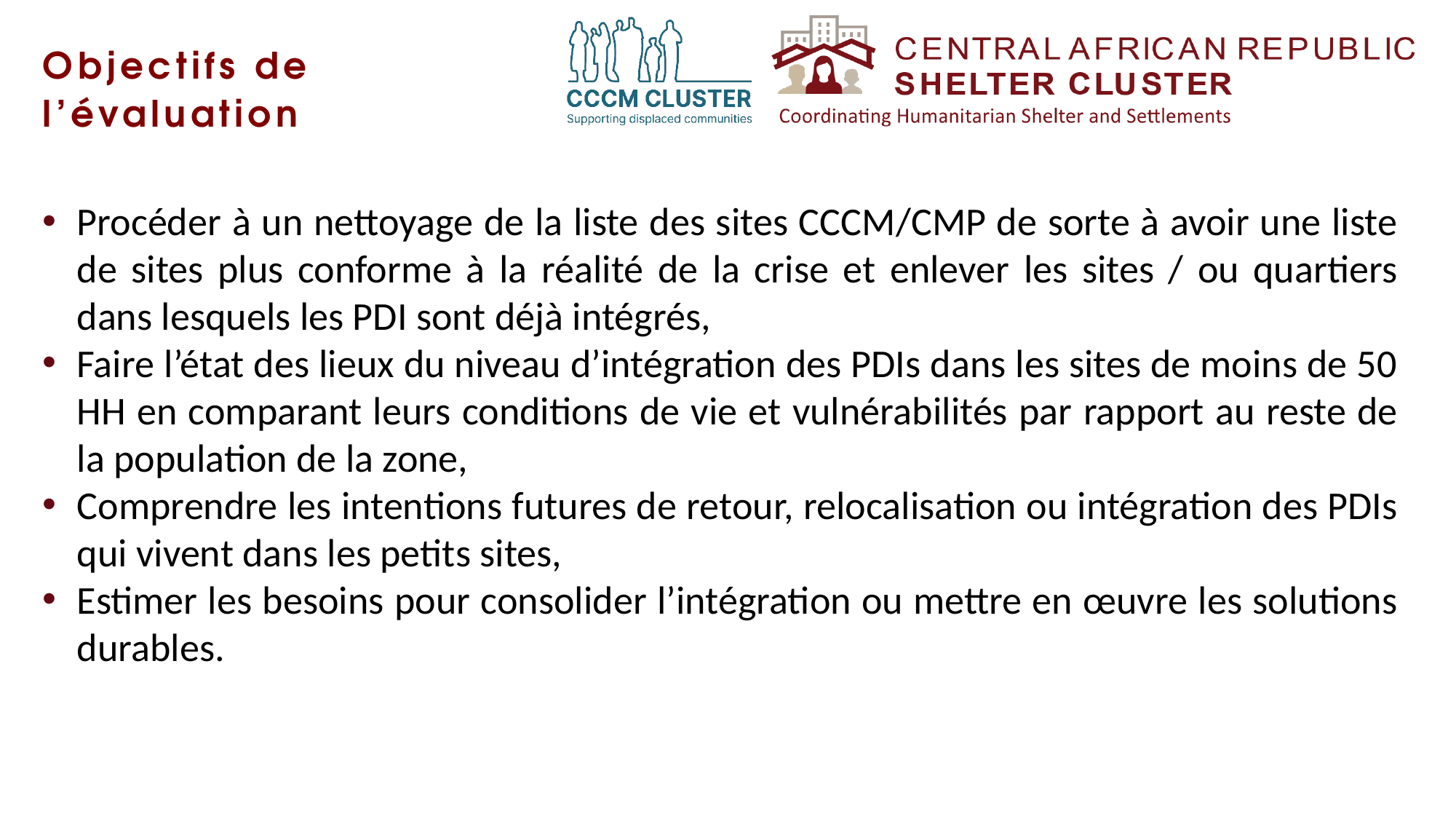

Objectifs de l’évaluation

Procéder à un nettoyage de la liste des sites CCCM/CMP de sorte à avoir une liste de sites plus conforme à la réalité de la crise et enlever les sites / ou quartiers dans lesquels les PDI sont déjà intégrés,
Faire l’état des lieux du niveau d’intégration des PDIs dans les sites de moins de 50 HH en comparant leurs conditions de vie et vulnérabilités par rapport au reste de la population de la zone,
Comprendre les intentions futures de retour, relocalisation ou intégration des PDIs qui vivent dans les petits sites,
Estimer les besoins pour consolider l’intégration ou mettre en œuvre les solutions durables.